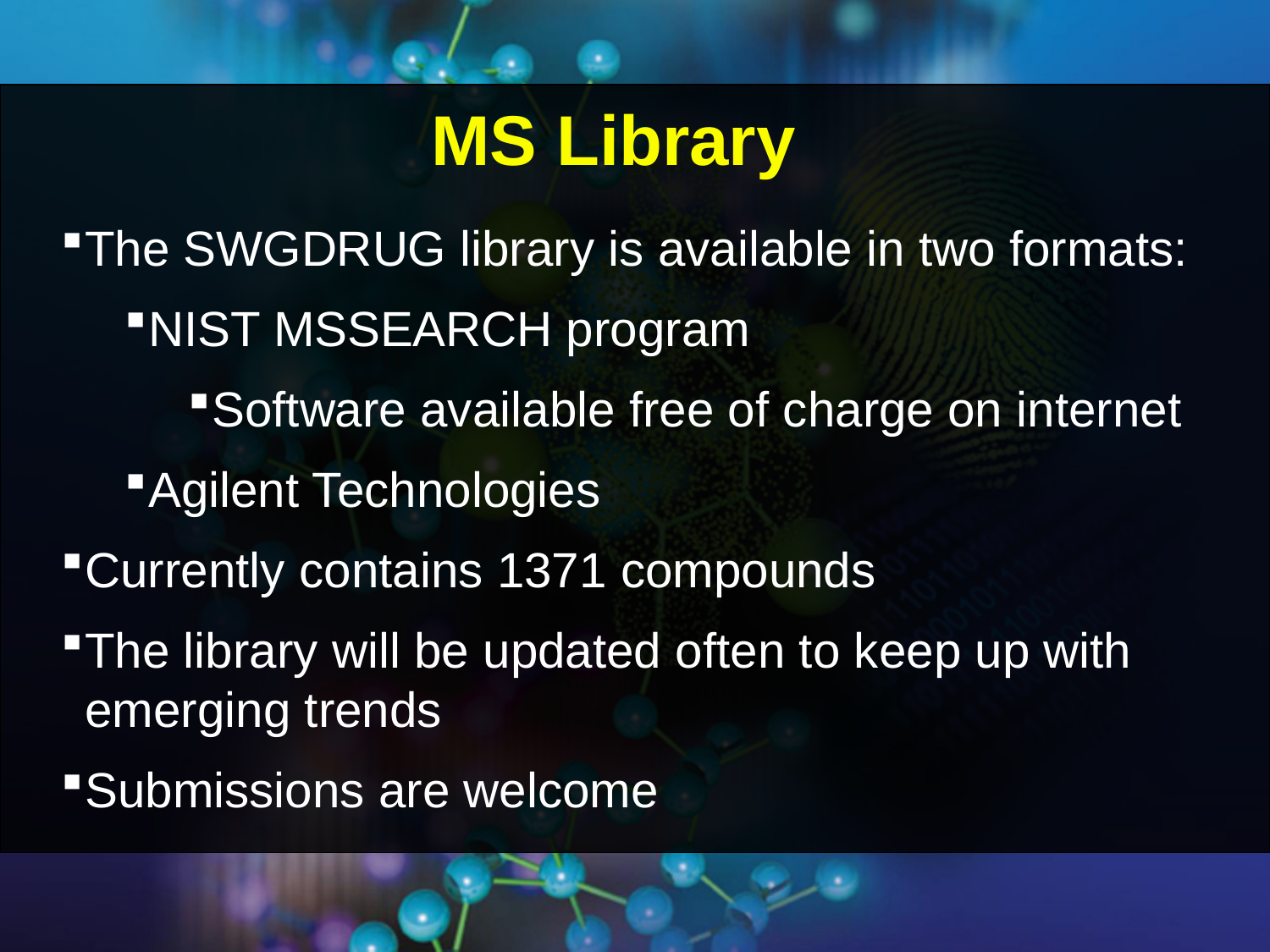

MS Library
The SWGDRUG library is available in two formats:
NIST MSSEARCH program
Software available free of charge on internet
Agilent Technologies
Currently contains 1371 compounds
The library will be updated often to keep up with emerging trends
Submissions are welcome